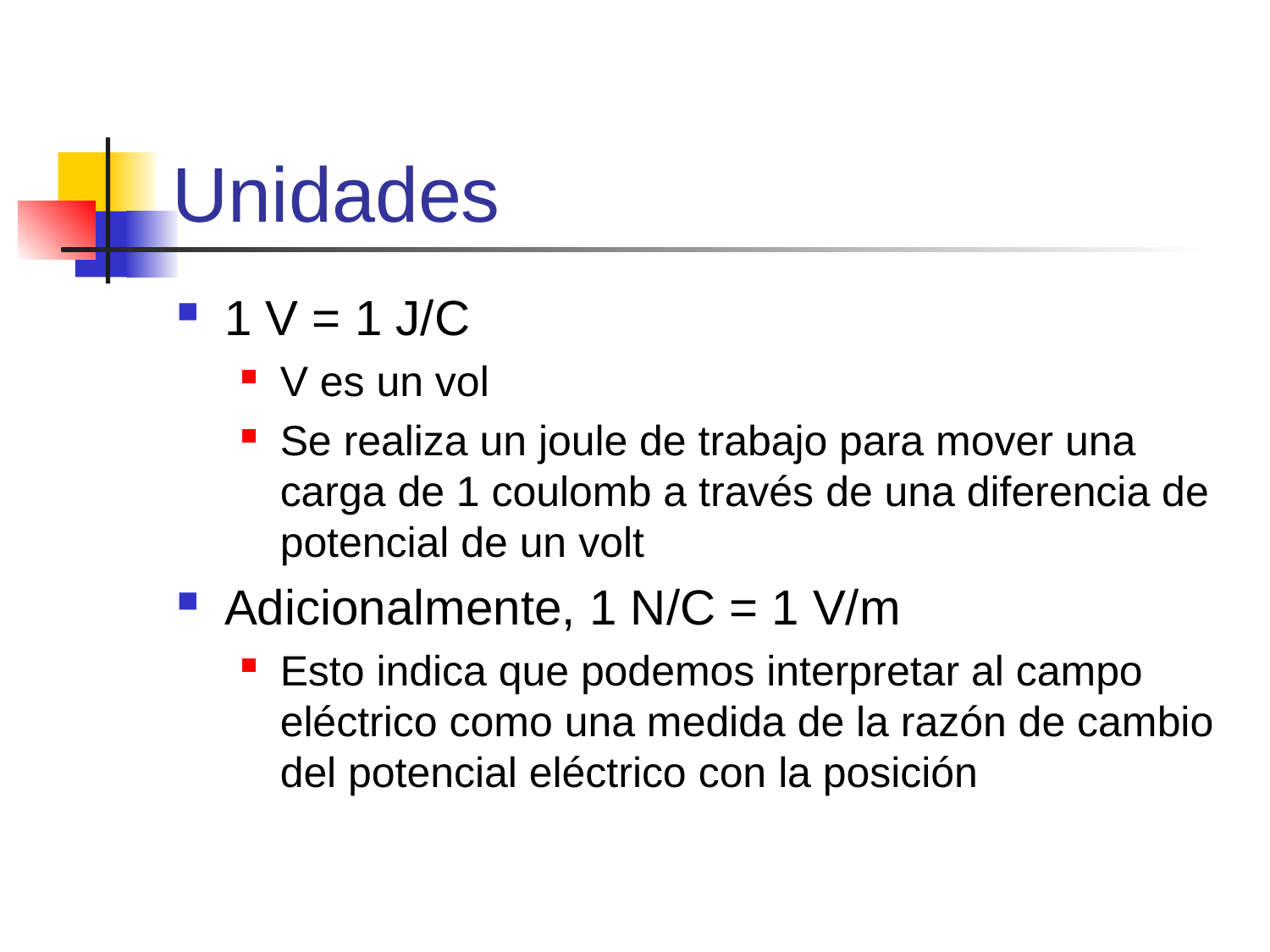

# Unidades
1 V = 1 J/C
V es un vol
Se realiza un joule de trabajo para mover una carga de 1 coulomb a través de una diferencia de potencial de un volt
Adicionalmente, 1 N/C = 1 V/m
Esto indica que podemos interpretar al campo eléctrico como una medida de la razón de cambio del potencial eléctrico con la posición